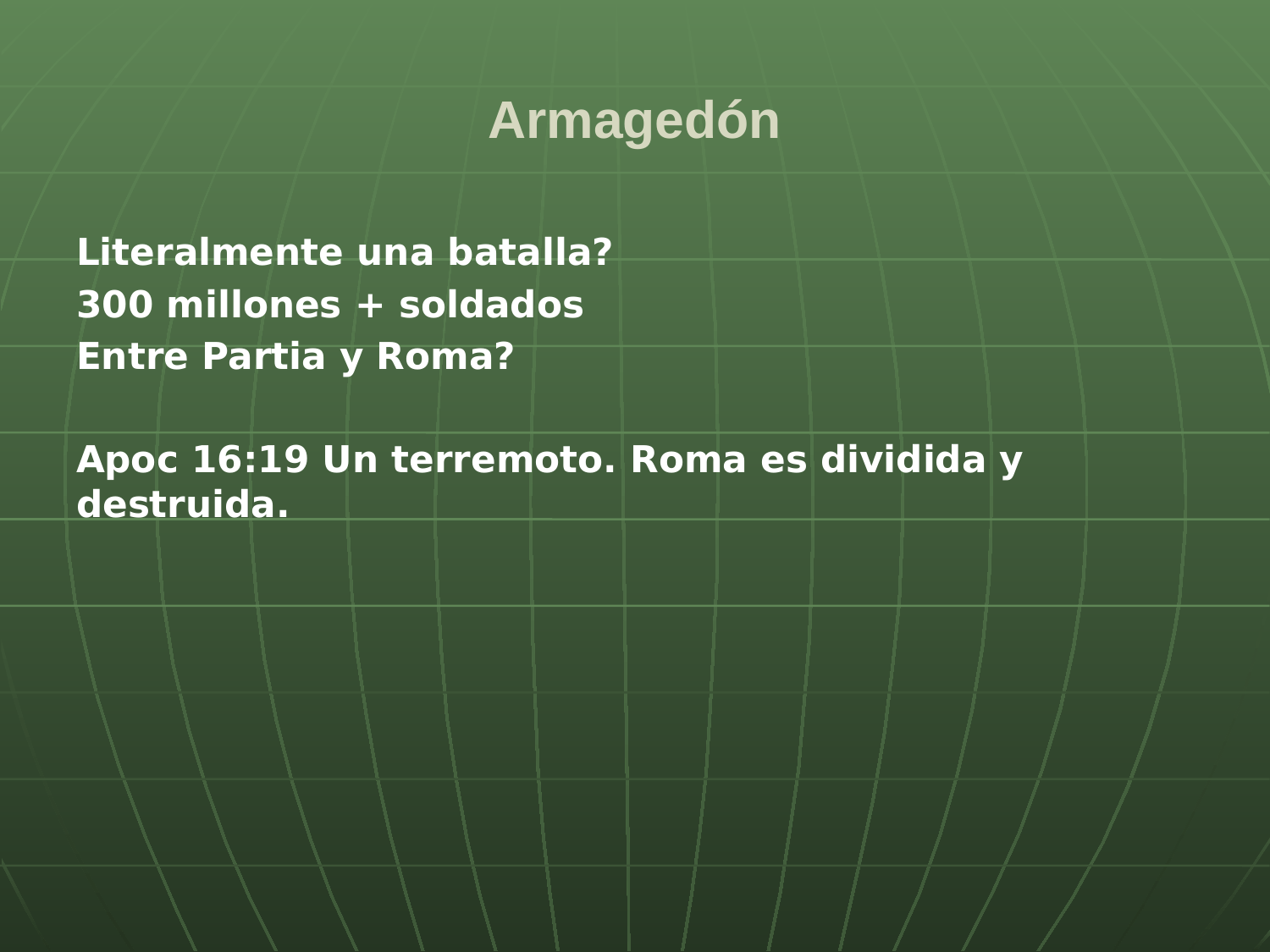

# Armagedón
Literalmente una batalla?
300 millones + soldados
Entre Partia y Roma?

Apoc 16:19 Un terremoto. Roma es dividida y destruida.